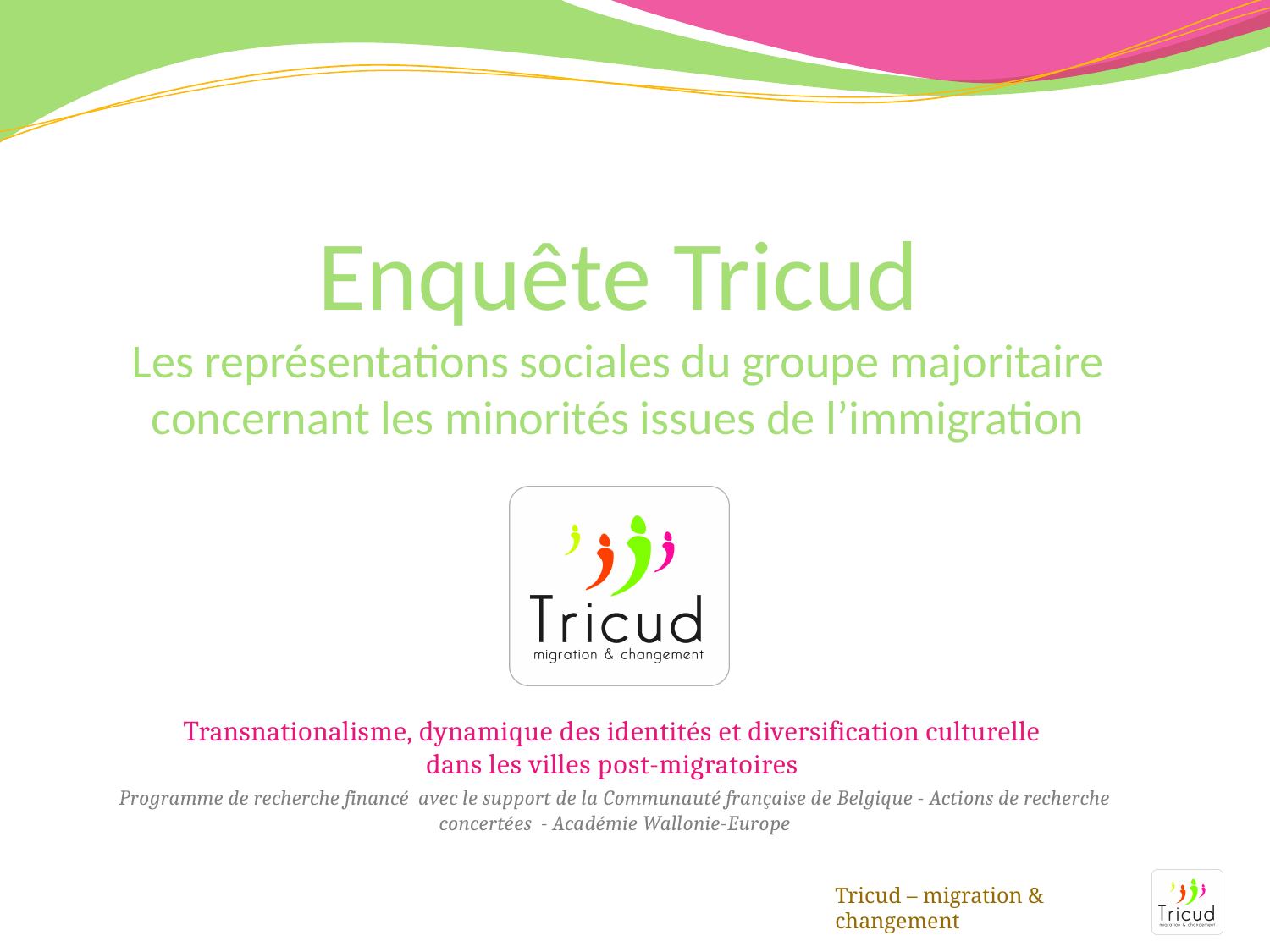

# Enquête Tricud Les représentations sociales du groupe majoritaire concernant les minorités issues de l’immigration
Transnationalisme, dynamique des identités et diversification culturelle
dans les villes post-migratoires
Programme de recherche financé  avec le support de la Communauté française de Belgique - Actions de recherche concertées  - Académie Wallonie-Europe
Tricud – migration & changement